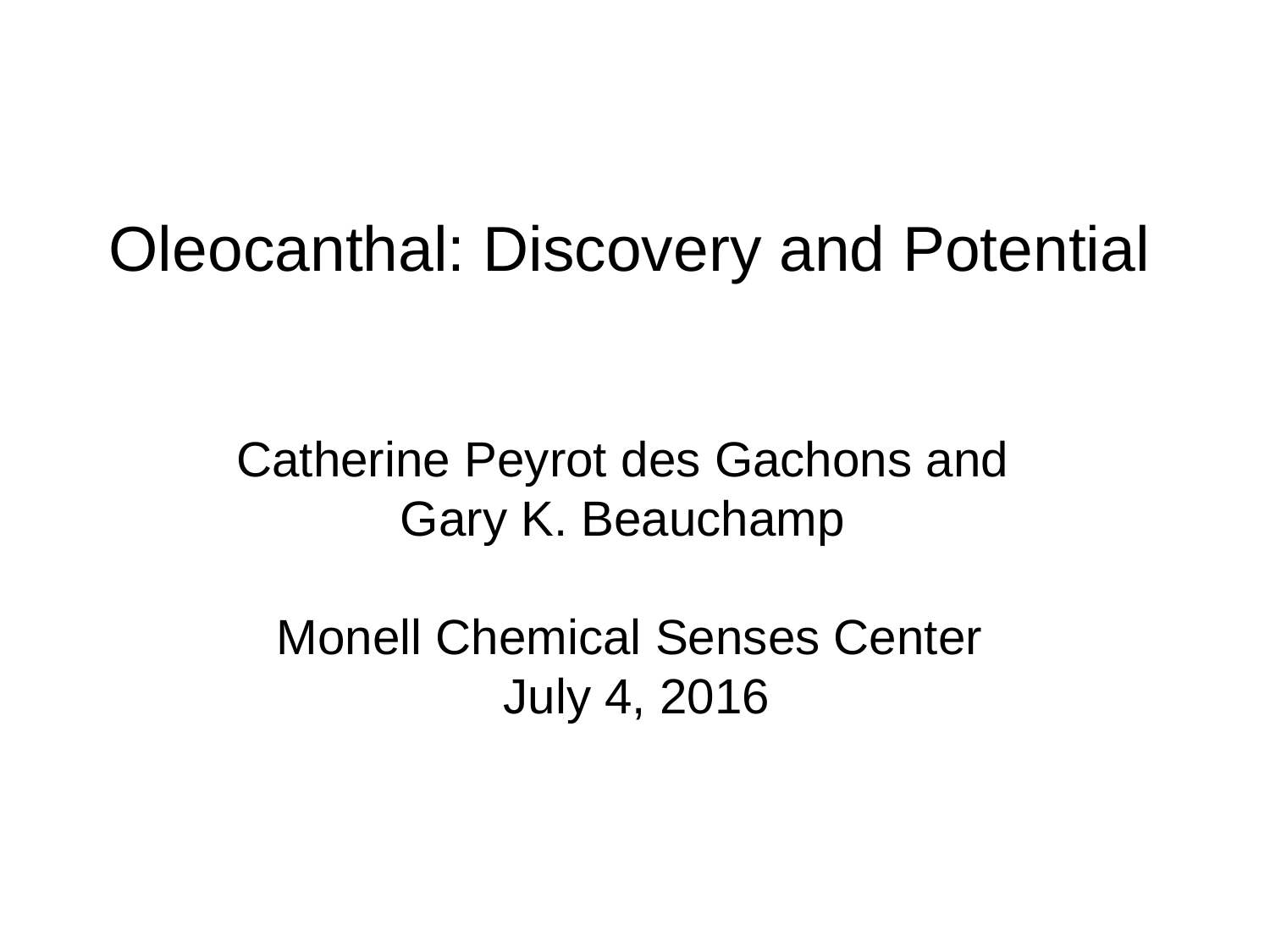

Oleocanthal: Discovery and Potential

Catherine Peyrot des Gachons and
Gary K. Beauchamp

Monell Chemical Senses Center
 July 4, 2016